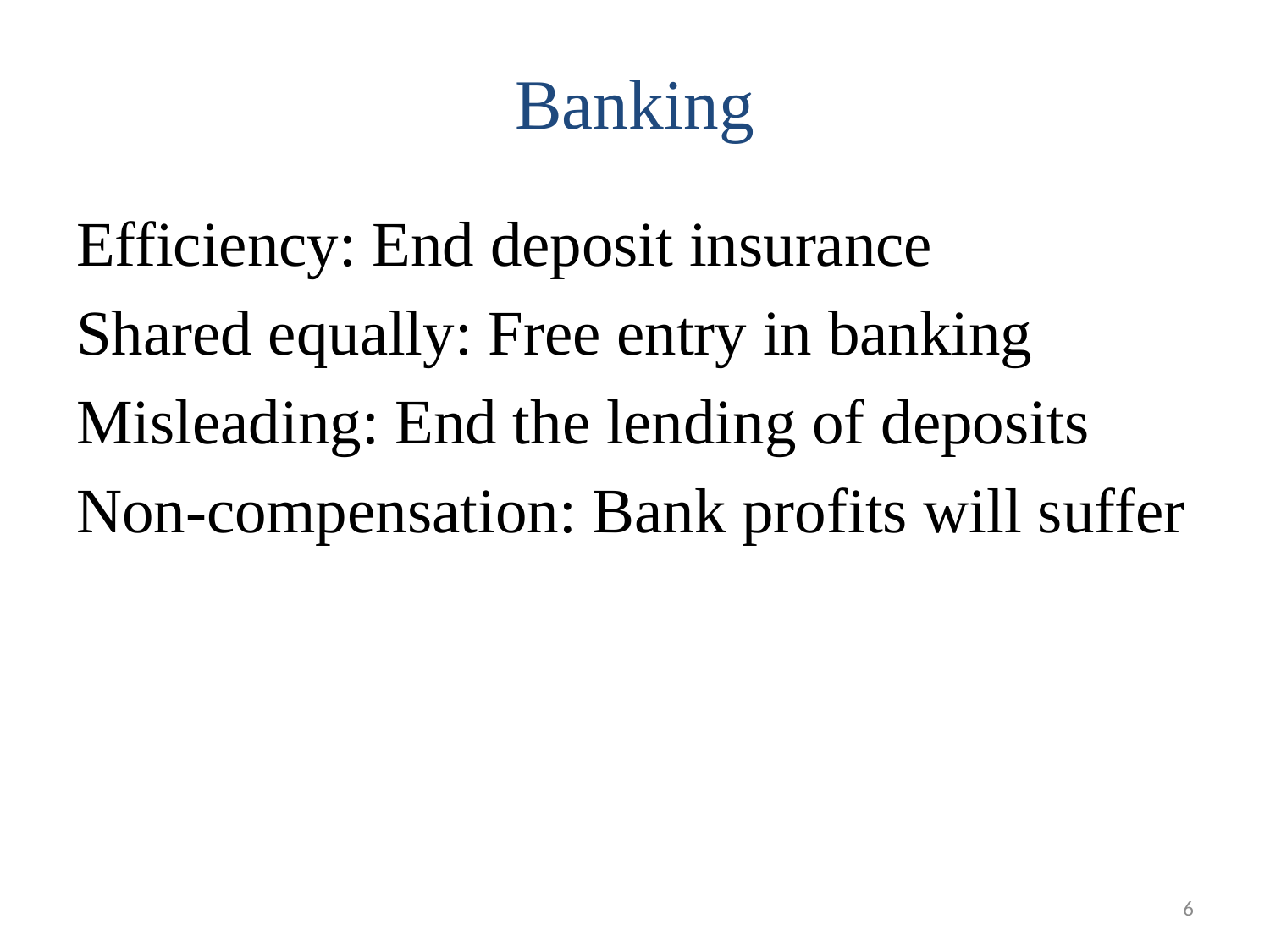

# Banking
Efficiency: End deposit insurance
Shared equally: Free entry in banking
Misleading: End the lending of deposits
Non-compensation: Bank profits will suffer
6